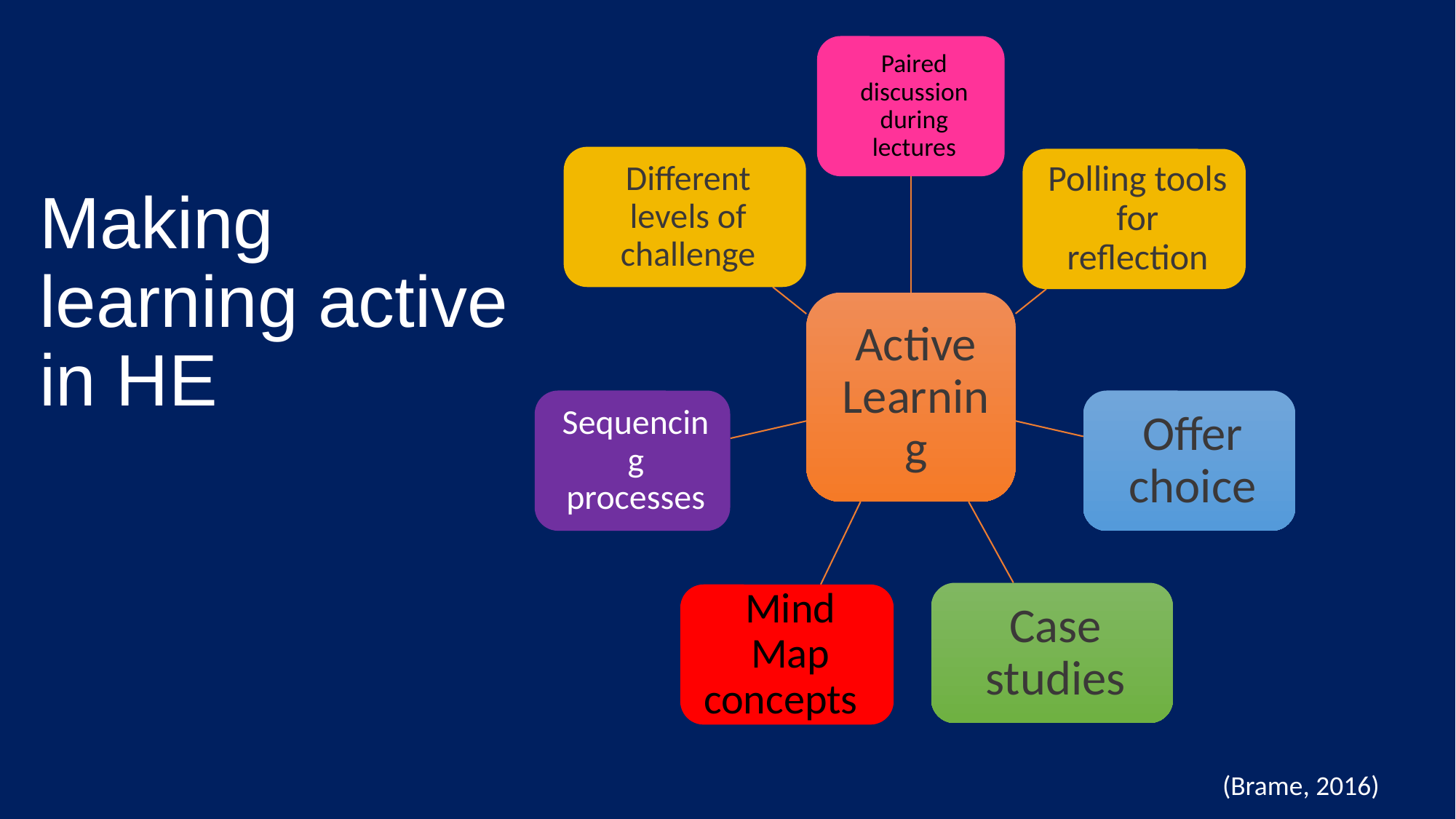

Active Learning
Paired discussion during lectures
Polling tools for reflection
Offer choice
Case studies
Mind Map concepts
Sequencing processes
Different levels of challenge
# Making learning active in HE
(Brame, 2016)